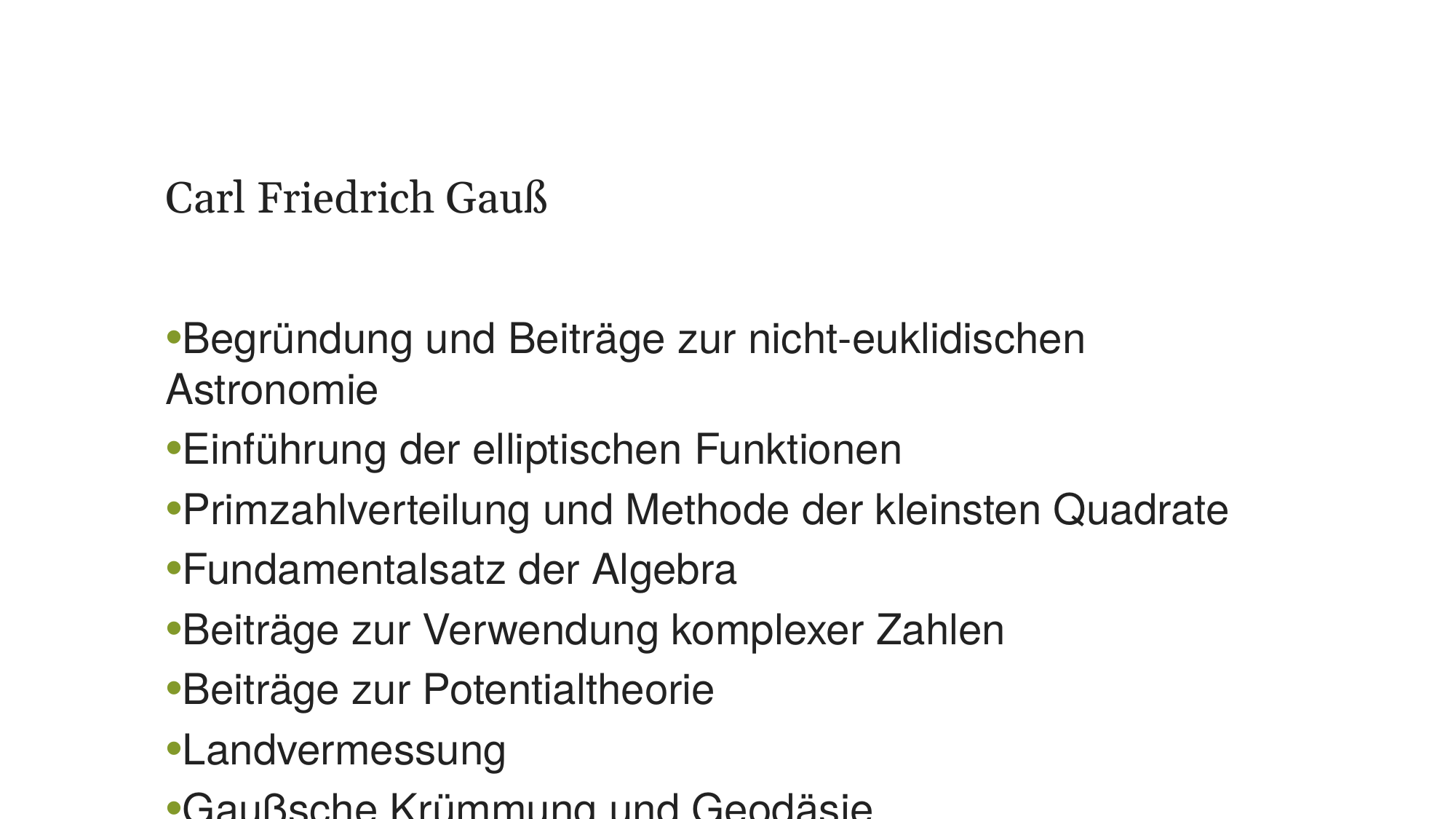

Carl Friedrich Gauß
Begründung und Beiträge zur nicht-euklidischen Astronomie
Einführung der elliptischen Funktionen
Primzahlverteilung und Methode der kleinsten Quadrate
Fundamentalsatz der Algebra
Beiträge zur Verwendung komplexer Zahlen
Beiträge zur Potentialtheorie
Landvermessung
Gaußsche Krümmung und Geodäsie
Magnetismus, Elektrizität und Telegrafie